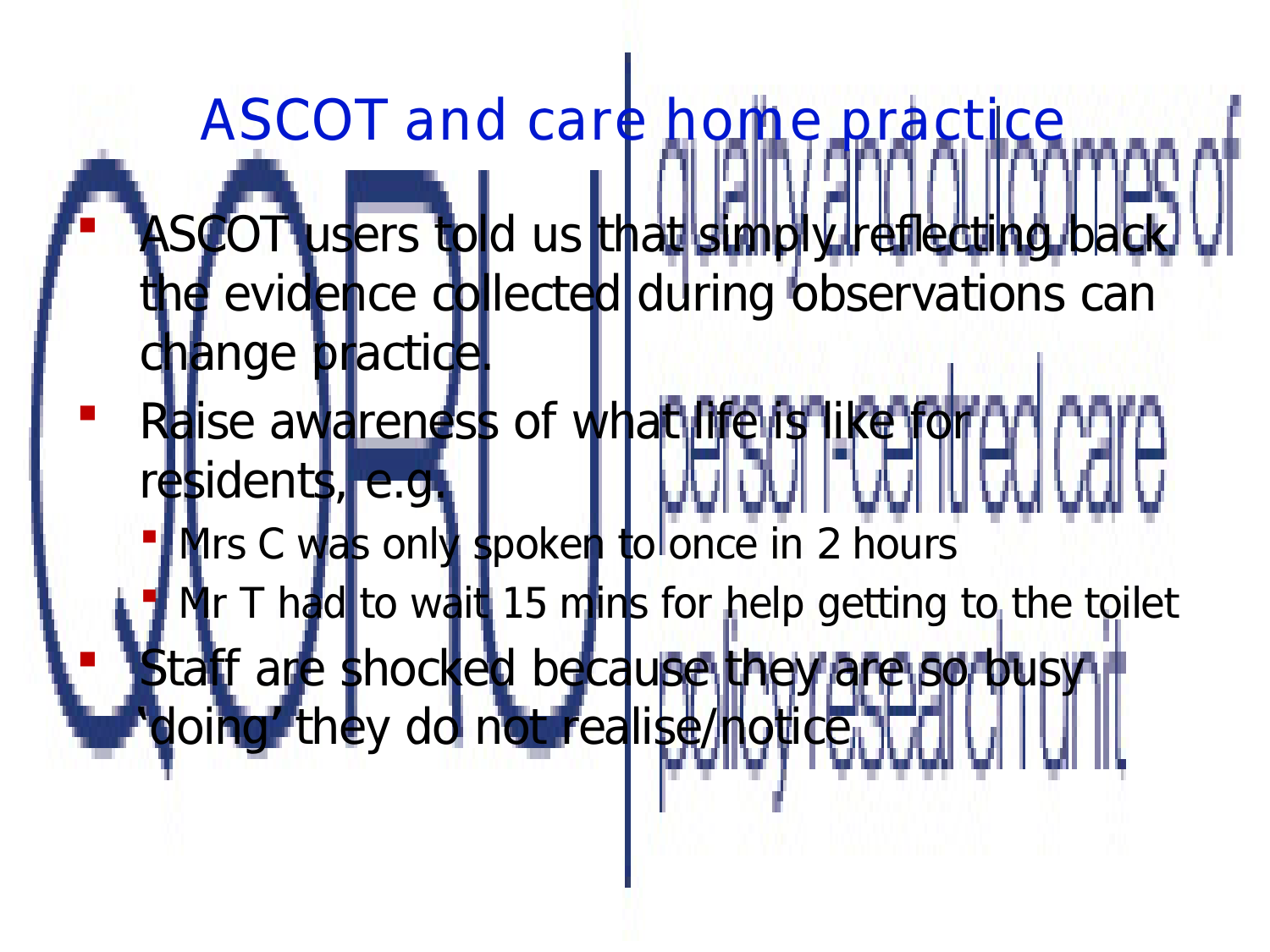

# ASCOT and care home practice
ASCOT users told us that simply reflecting back the evidence collected during observations can change practice.
Raise awareness of what life is like for residents, e.g.
Mrs C was only spoken to once in 2 hours
Mr T had to wait 15 mins for help getting to the toilet
Staff are shocked because they are so busy ‘doing’ they do not realise/notice